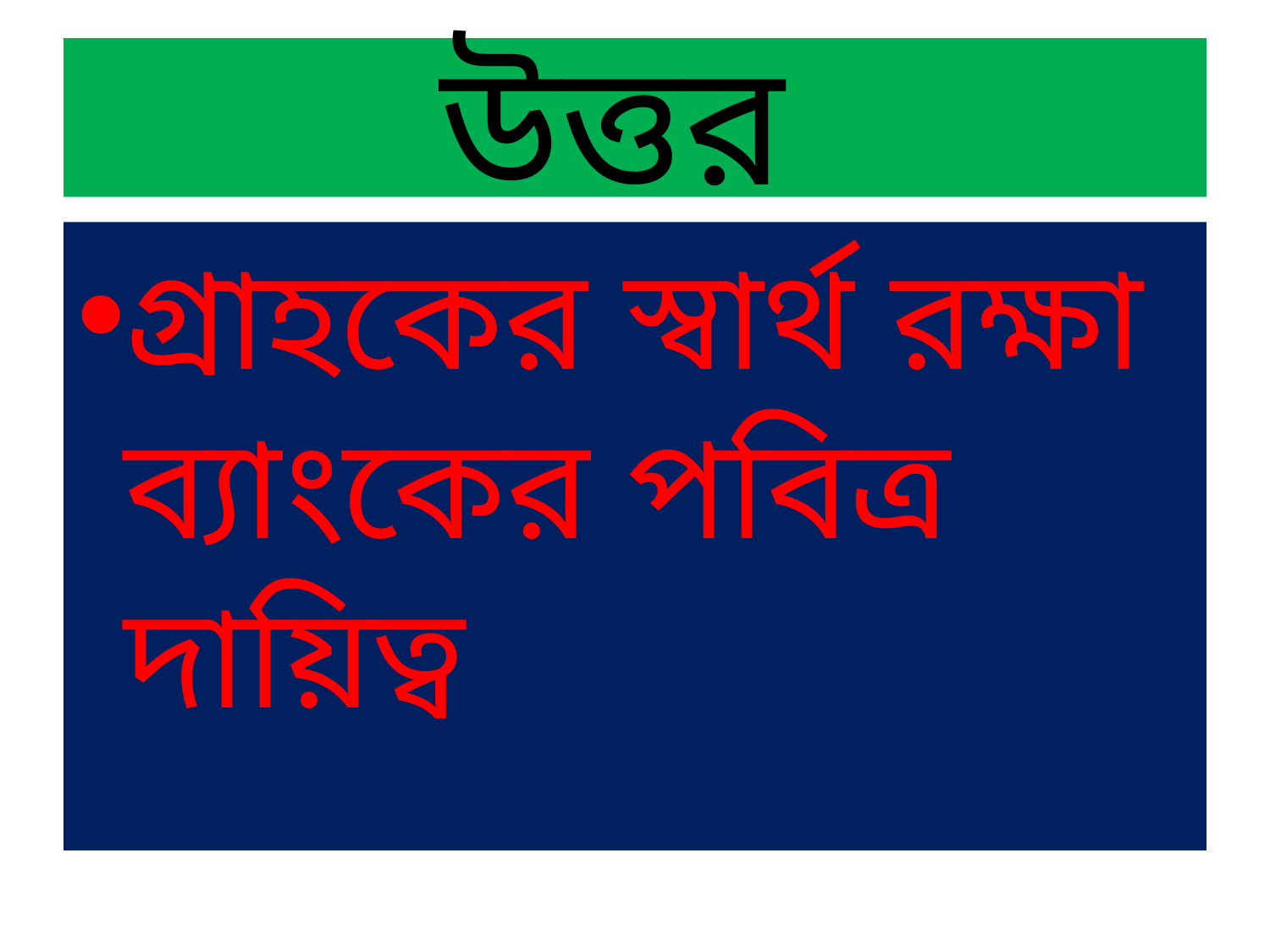

# উত্তর
গ্রাহকের স্বার্থ রক্ষা ব্যাংকের পবিত্র দায়িত্ব